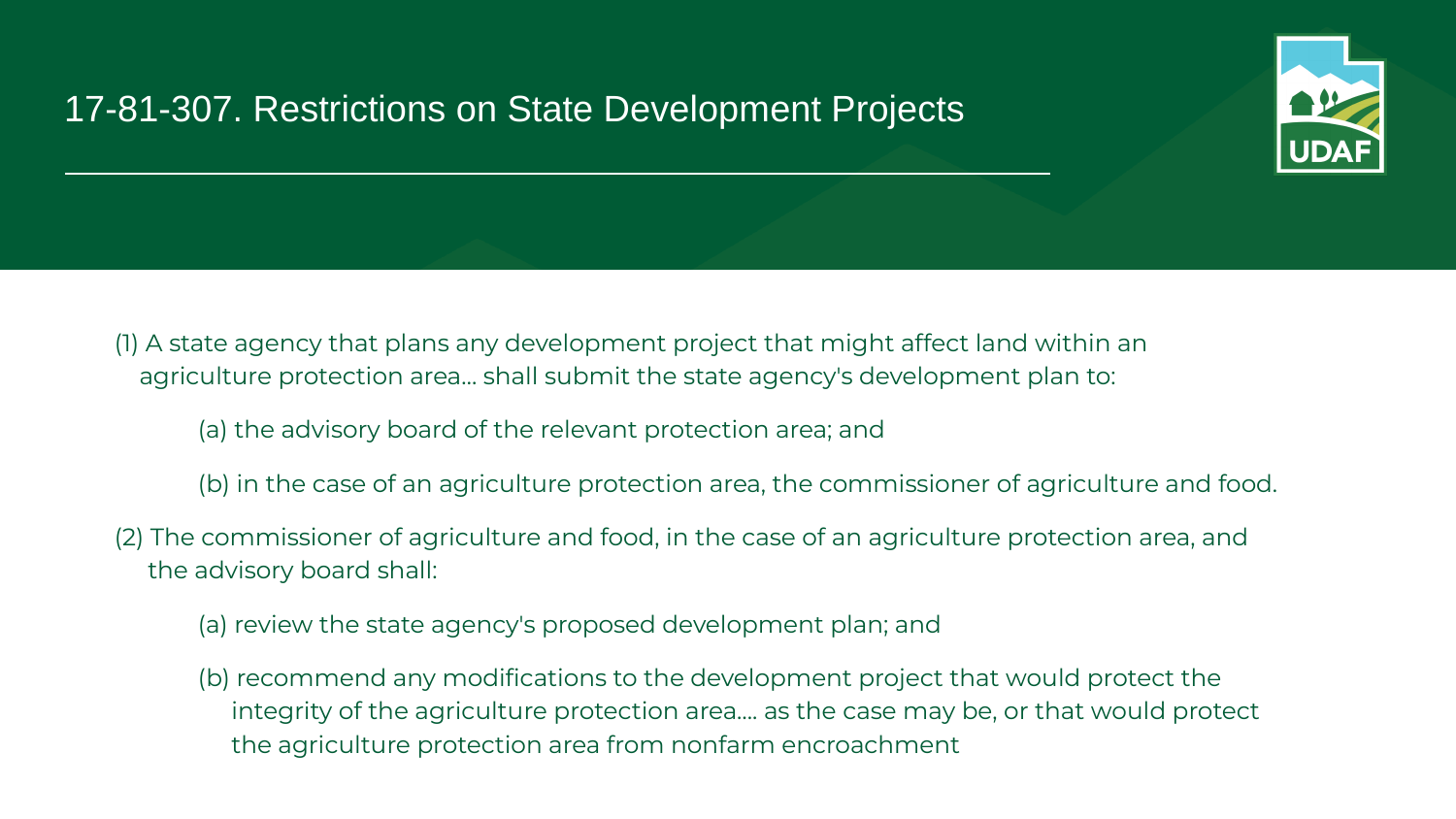

# 17-81-307. Restrictions on State Development Projects
(1) A state agency that plans any development project that might affect land within an agriculture protection area… shall submit the state agency's development plan to:
(a) the advisory board of the relevant protection area; and
(b) in the case of an agriculture protection area, the commissioner of agriculture and food.
(2) The commissioner of agriculture and food, in the case of an agriculture protection area, and the advisory board shall:
(a) review the state agency's proposed development plan; and
(b) recommend any modifications to the development project that would protect the integrity of the agriculture protection area…. as the case may be, or that would protect the agriculture protection area from nonfarm encroachment